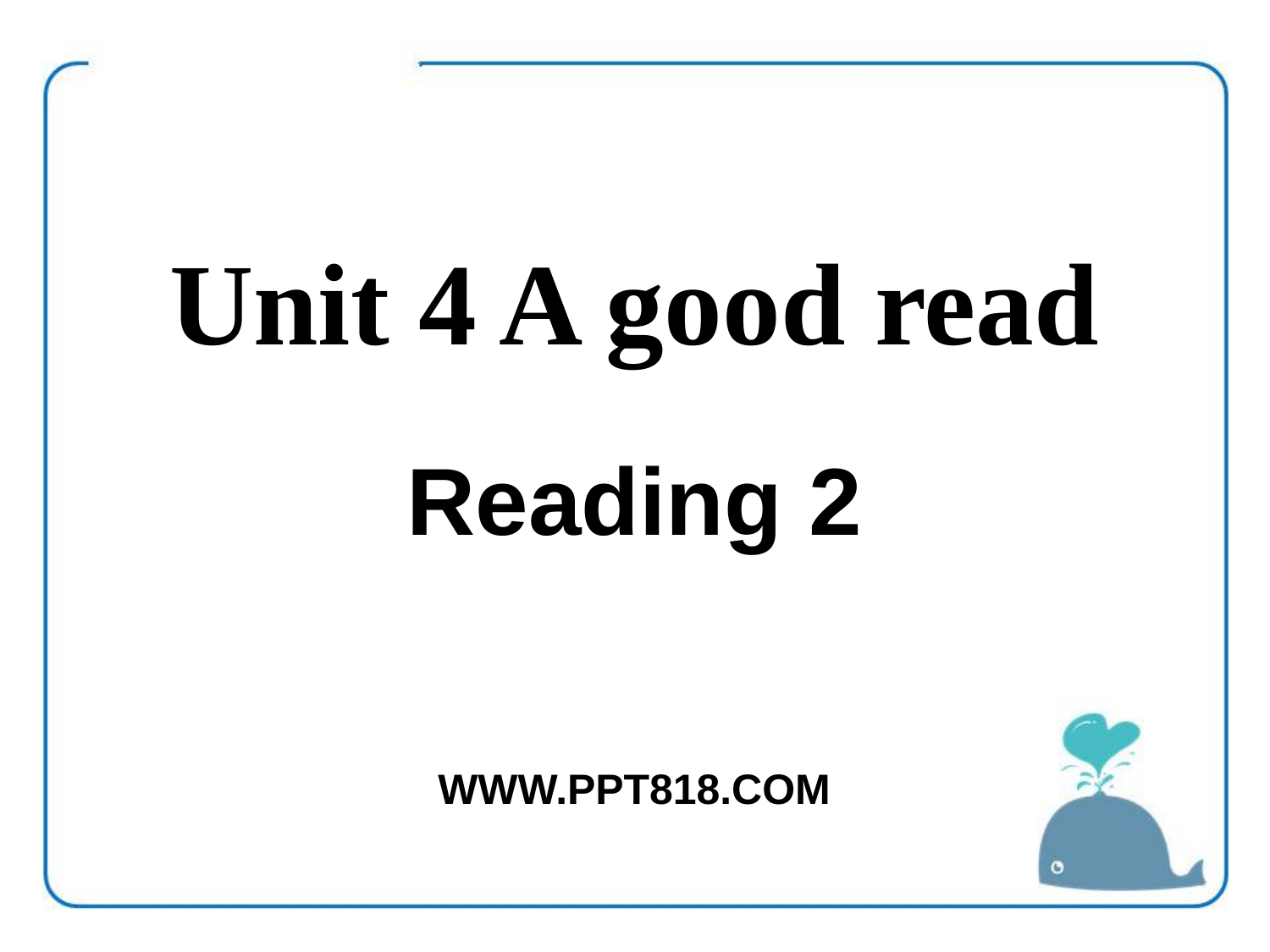

Unit 4 A good read
Reading 2
WWW.PPT818.COM